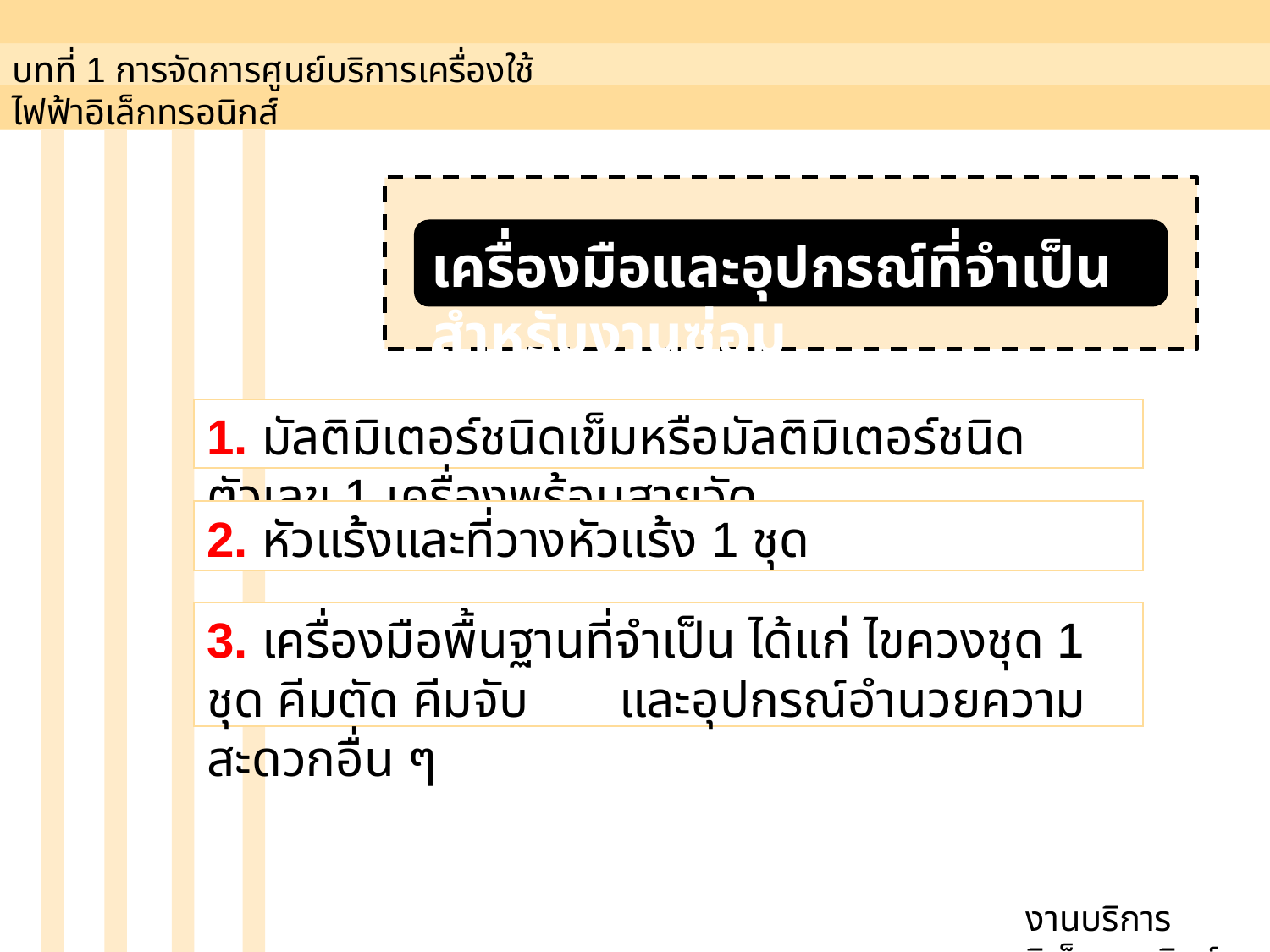

บทที่ 1 การจัดการศูนย์บริการเครื่องใช้ไฟฟ้าอิเล็กทรอนิกส์

เครื่องมือและอุปกรณ์ที่จำเป็นสำหรับงานซ่อม
1. มัลติมิเตอร์ชนิดเข็มหรือมัลติมิเตอร์ชนิดตัวเลข 1 เครื่องพร้อมสายวัด
2. หัวแร้งและที่วางหัวแร้ง 1 ชุด

3. เครื่องมือพื้นฐานที่จำเป็น ได้แก่ ไขควงชุด 1 ชุด คีมตัด คีมจับ       และอุปกรณ์อำนวยความสะดวกอื่น ๆ